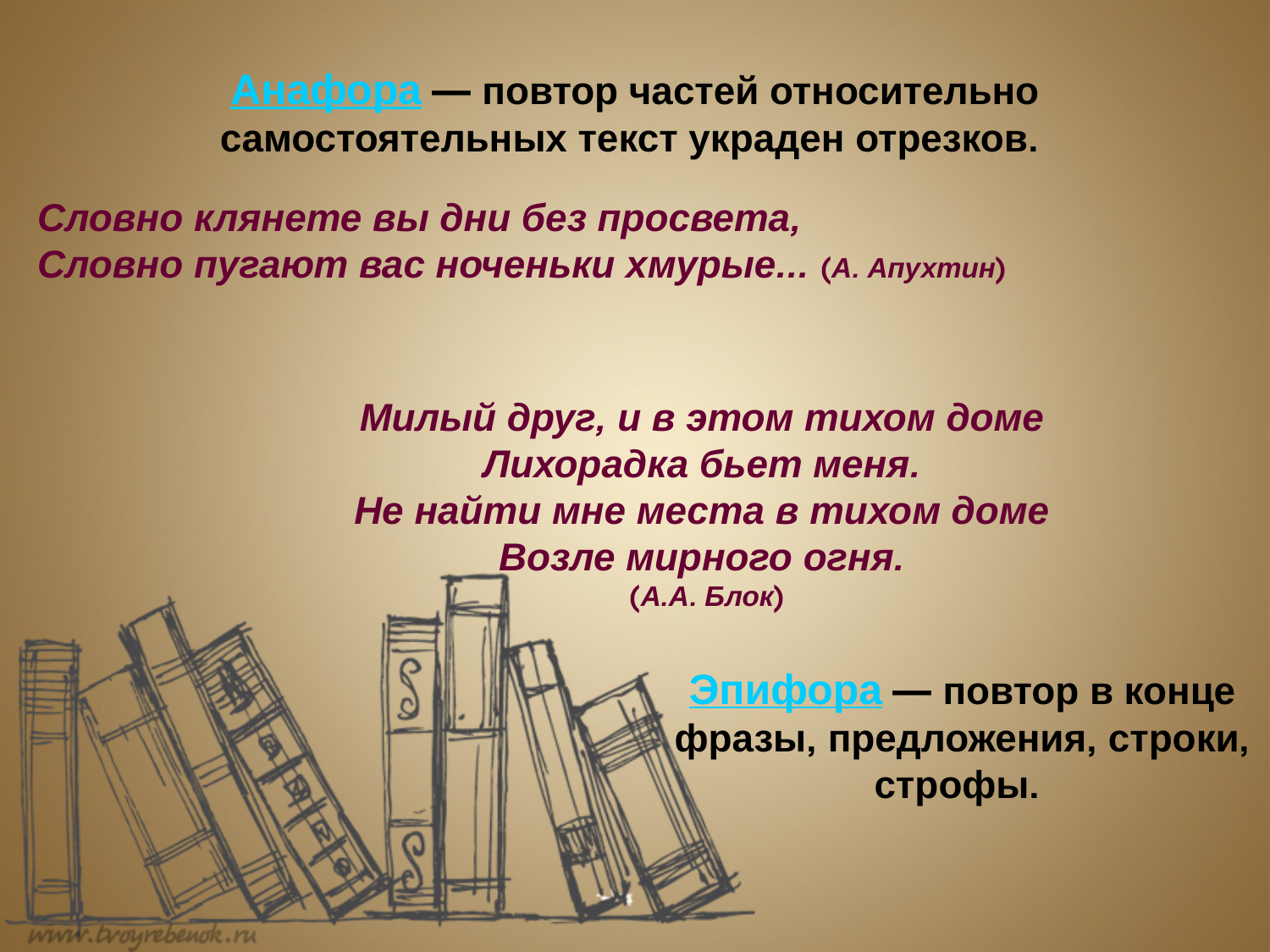

Анафора — повтор частей относительно самостоятельных текст украден отрезков.
Словно клянете вы дни без просвета,
Словно пугают вас ноченьки хмурые... (А. Апухтин)
Милый друг, и в этом тихом доме
Лихорадка бьет меня.
Не найти мне места в тихом доме
Возле мирного огня.
(А.А. Блок)
Эпифора — повтор в конце фразы, предложения, строки, строфы.